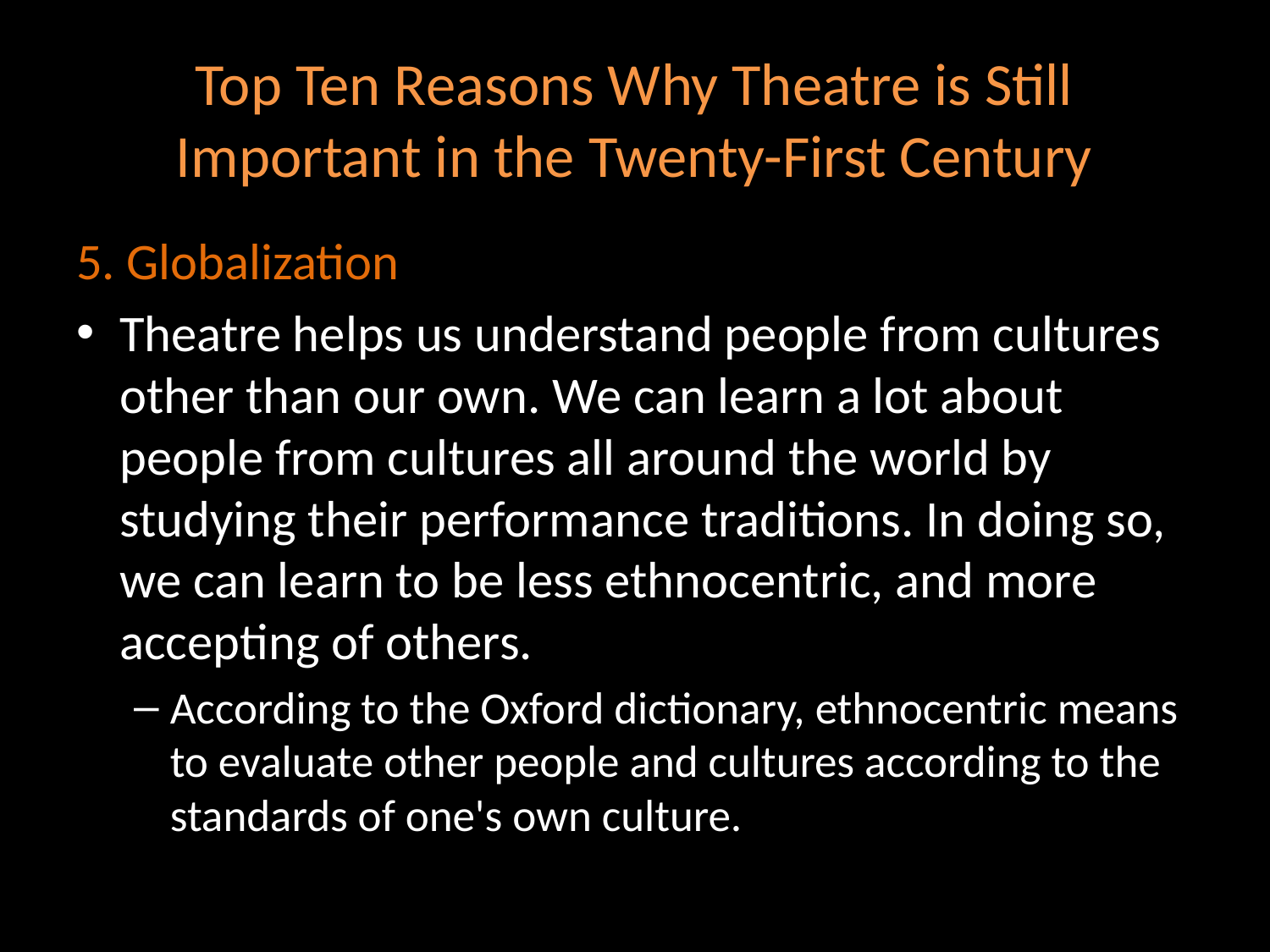

# Top Ten Reasons Why Theatre is Still Important in the Twenty-First Century
5. Globalization
Theatre helps us understand people from cultures other than our own. We can learn a lot about people from cultures all around the world by studying their performance traditions. In doing so, we can learn to be less ethnocentric, and more accepting of others.
According to the Oxford dictionary, ethnocentric means to evaluate other people and cultures according to the standards of one's own culture.